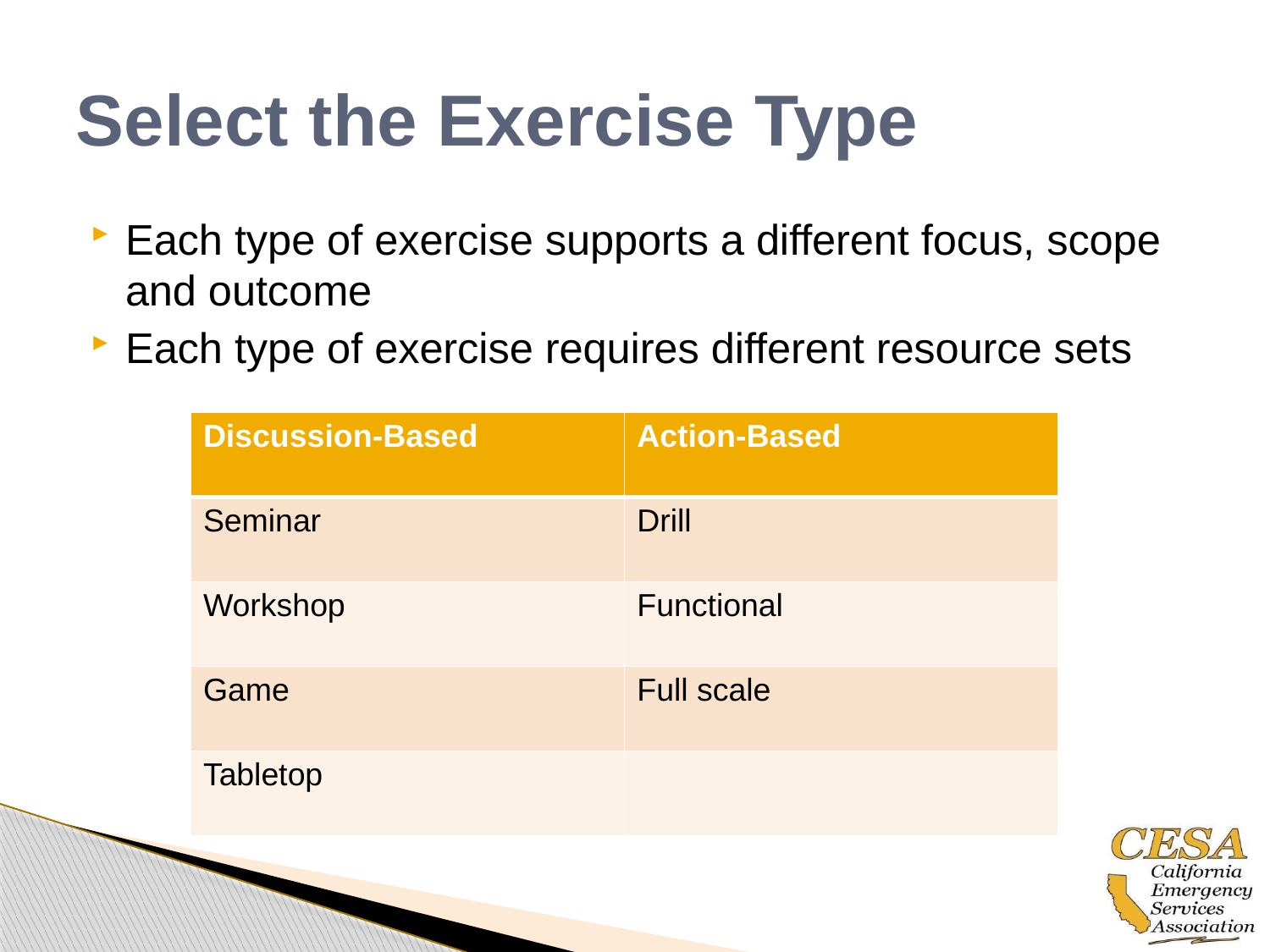

# Select the Exercise Type
Each type of exercise supports a different focus, scope and outcome
Each type of exercise requires different resource sets

| Discussion-Based | Action-Based |
| --- | --- |
| Seminar | Drill |
| Workshop | Functional |
| Game | Full scale |
| Tabletop |  |